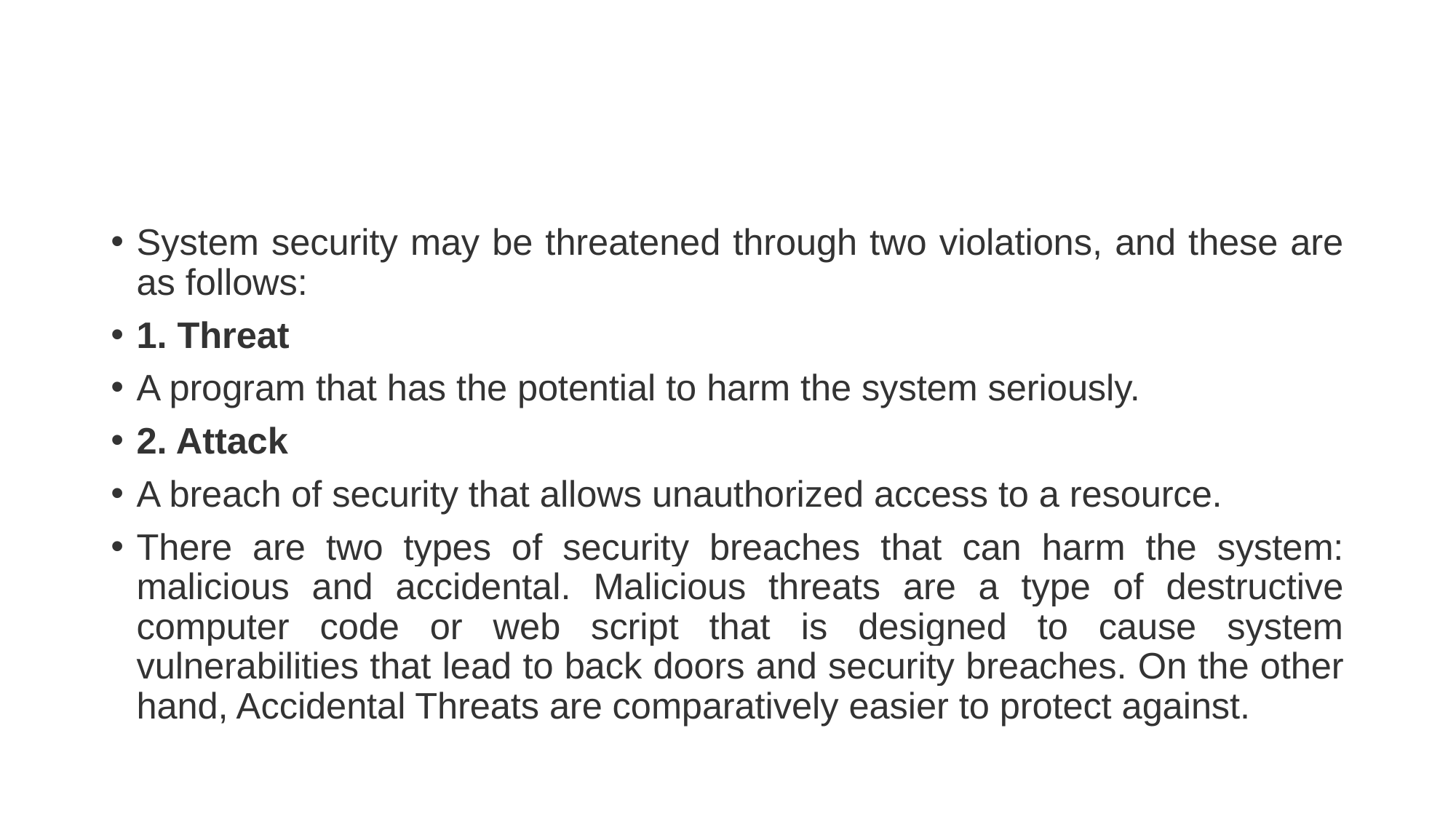

#
System security may be threatened through two violations, and these are as follows:
1. Threat
A program that has the potential to harm the system seriously.
2. Attack
A breach of security that allows unauthorized access to a resource.
There are two types of security breaches that can harm the system: malicious and accidental. Malicious threats are a type of destructive computer code or web script that is designed to cause system vulnerabilities that lead to back doors and security breaches. On the other hand, Accidental Threats are comparatively easier to protect against.